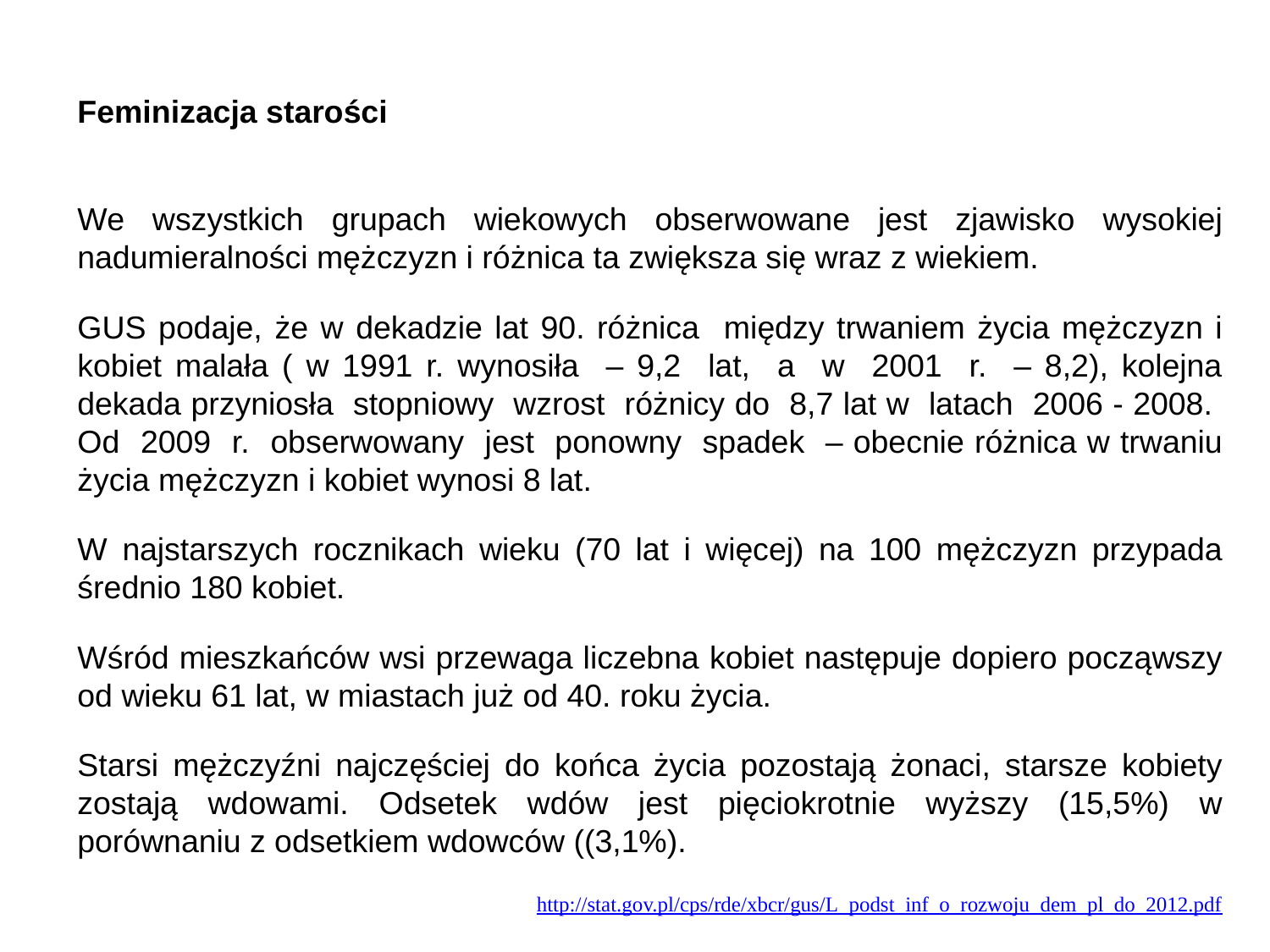

Feminizacja starości

We wszystkich grupach wiekowych obserwowane jest zjawisko wysokiej nadumieralności mężczyzn i różnica ta zwiększa się wraz z wiekiem.
GUS podaje, że w dekadzie lat 90. różnica  między trwaniem życia mężczyzn i kobiet malała ( w 1991 r. wynosiła  – 9,2  lat,  a  w  2001  r.  – 8,2), kolejna dekada przyniosła  stopniowy  wzrost  różnicy do  8,7 lat w  latach  2006 - 2008.  Od  2009  r.  obserwowany  jest  ponowny  spadek  – obecnie różnica w trwaniu życia mężczyzn i kobiet wynosi 8 lat.
W najstarszych rocznikach wieku (70 lat i więcej) na 100 mężczyzn przypada średnio 180 kobiet.
Wśród mieszkańców wsi przewaga liczebna kobiet następuje dopiero począwszy od wieku 61 lat, w miastach już od 40. roku życia.
Starsi mężczyźni najczęściej do końca życia pozostają żonaci, starsze kobiety zostają wdowami. Odsetek wdów jest pięciokrotnie wyższy (15,5%) w porównaniu z odsetkiem wdowców ((3,1%).
http://stat.gov.pl/cps/rde/xbcr/gus/L_podst_inf_o_rozwoju_dem_pl_do_2012.pdf